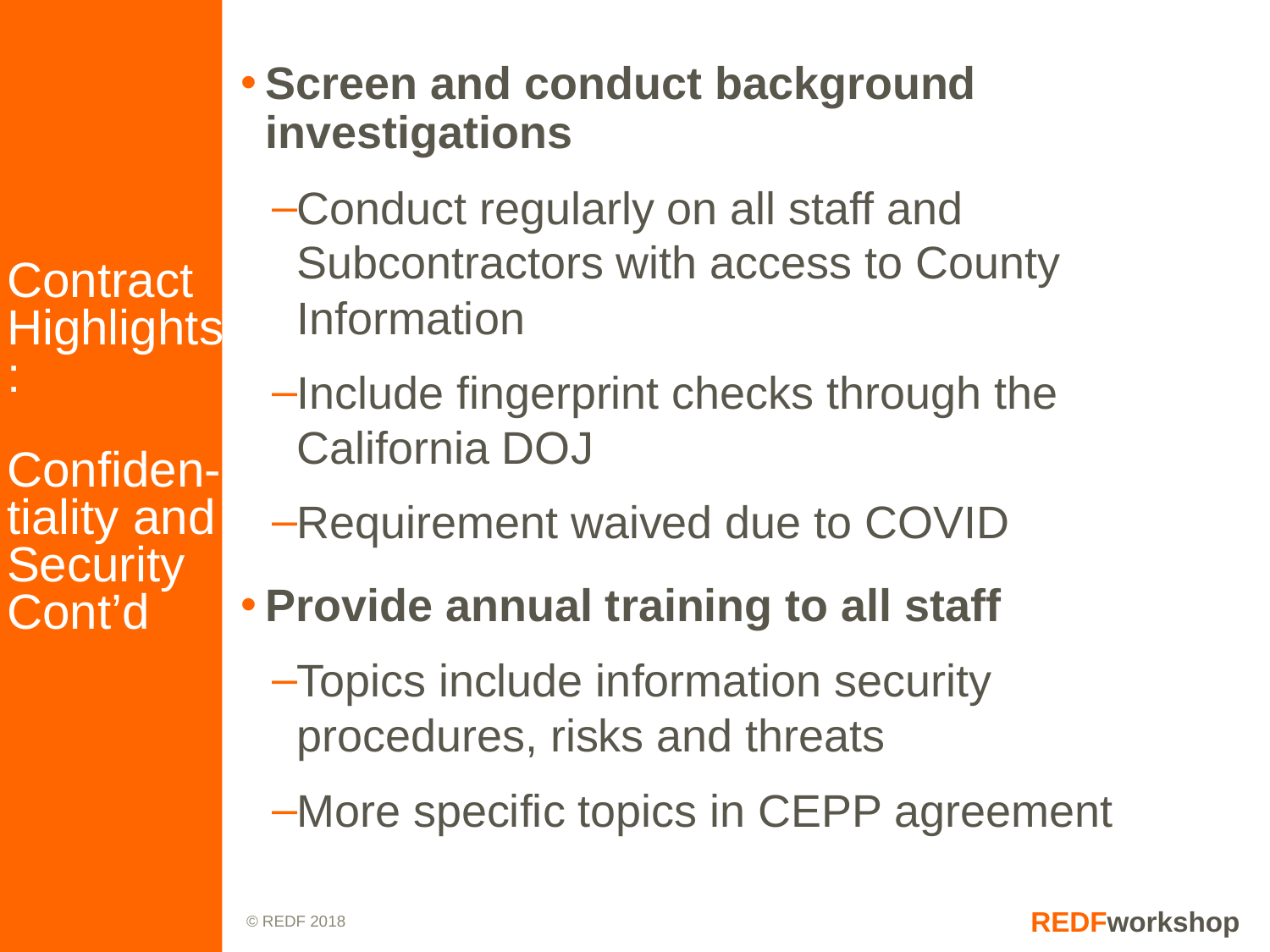

# Contract Highlights: Confiden-tiality and Security Cont’d
Screen and conduct background investigations
Conduct regularly on all staff and Subcontractors with access to County Information
Include fingerprint checks through the California DOJ
Requirement waived due to COVID
Provide annual training to all staff
Topics include information security procedures, risks and threats
More specific topics in CEPP agreement